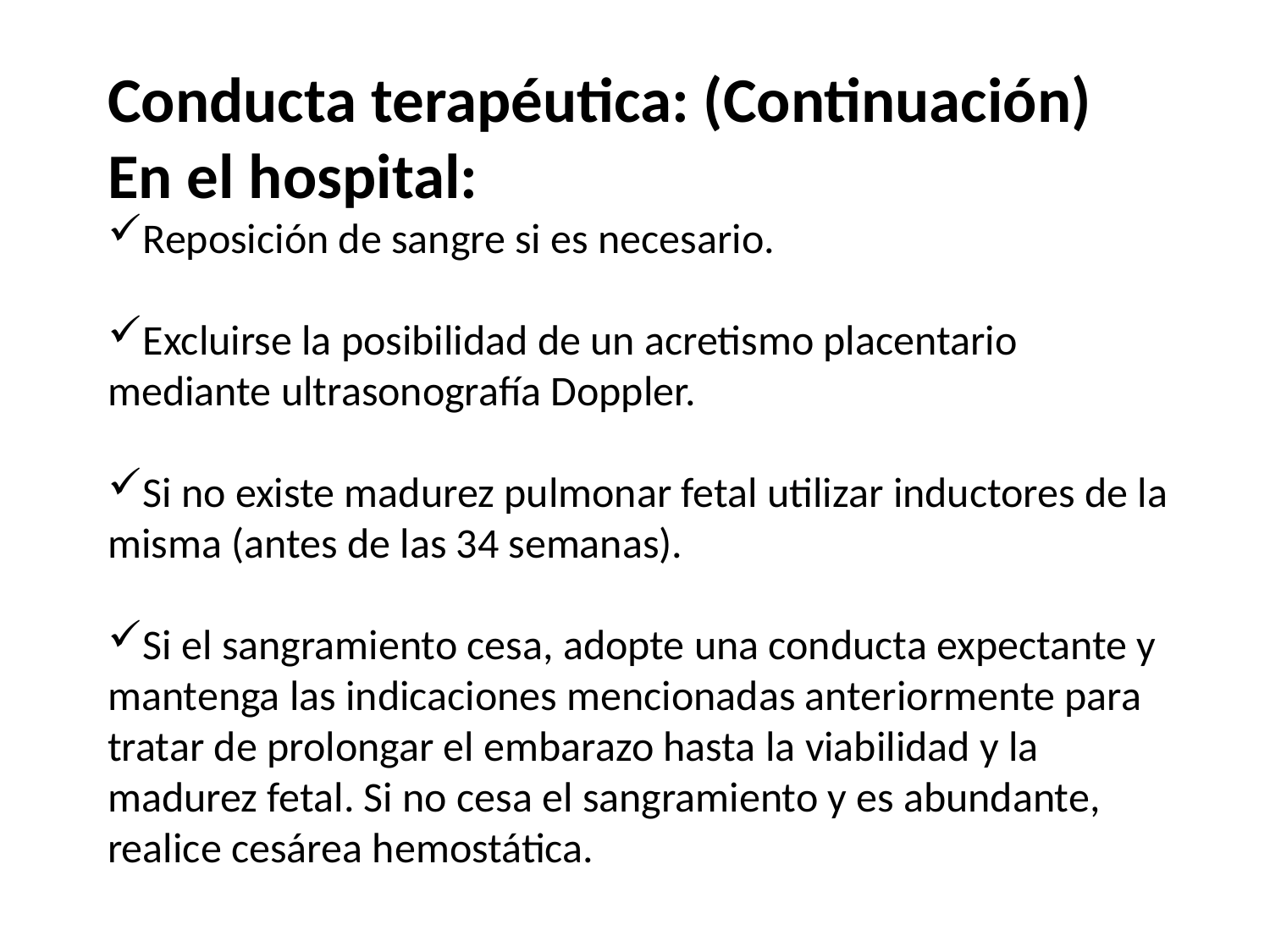

Conducta terapéutica: (Continuación)
En el hospital:
Reposición de sangre si es necesario.

Excluirse la posibilidad de un acretismo placentario mediante ultrasonografía Doppler.

Si no existe madurez pulmonar fetal utilizar inductores de la misma (antes de las 34 semanas).

Si el sangramiento cesa, adopte una conducta expectante y mantenga las indicaciones mencionadas anteriormente para tratar de prolongar el embarazo hasta la viabilidad y la madurez fetal. Si no cesa el sangramiento y es abundante, realice cesárea hemostática.